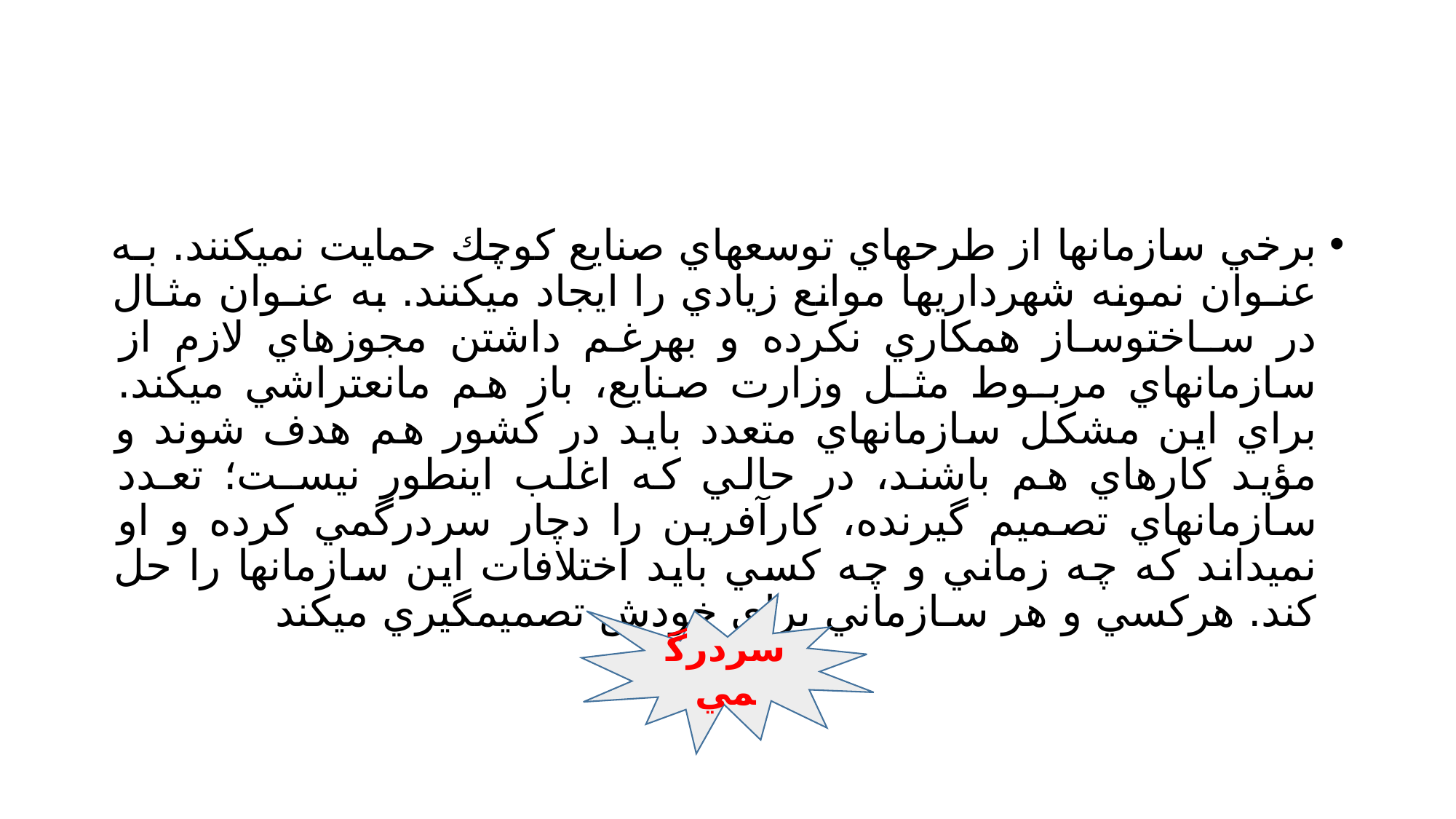

#
برخي سازمانها از طرحهاي توسعهاي صنايع كوچك حمايت نميكنند. بـه عنـوان نمونه شهرداريها موانع زيادي را ايجاد ميكنند. به عنـوان مثـال در سـاختوسـاز همكاري نكرده و بهرغم داشتن مجوزهاي لازم از سازمانهاي مربـوط مثـل وزارت صنايع، باز هم مانعتراشي ميكند. براي اين مشكل سازمانهاي متعدد بايد در كشور هم هدف شوند و مؤيد كارهاي هم باشند، در حالي كه اغلب اينطور نيسـت؛ تعـدد سازمانهاي تصميم گيرنده، كارآفرين را دچار سردرگمي كرده و او نميداند كه چه زماني و چه كسي بايد اختلافات اين سازمانها را حل كند. هركسي و هر سـازماني براي خودش تصميمگيري ميكند

سردرگمي